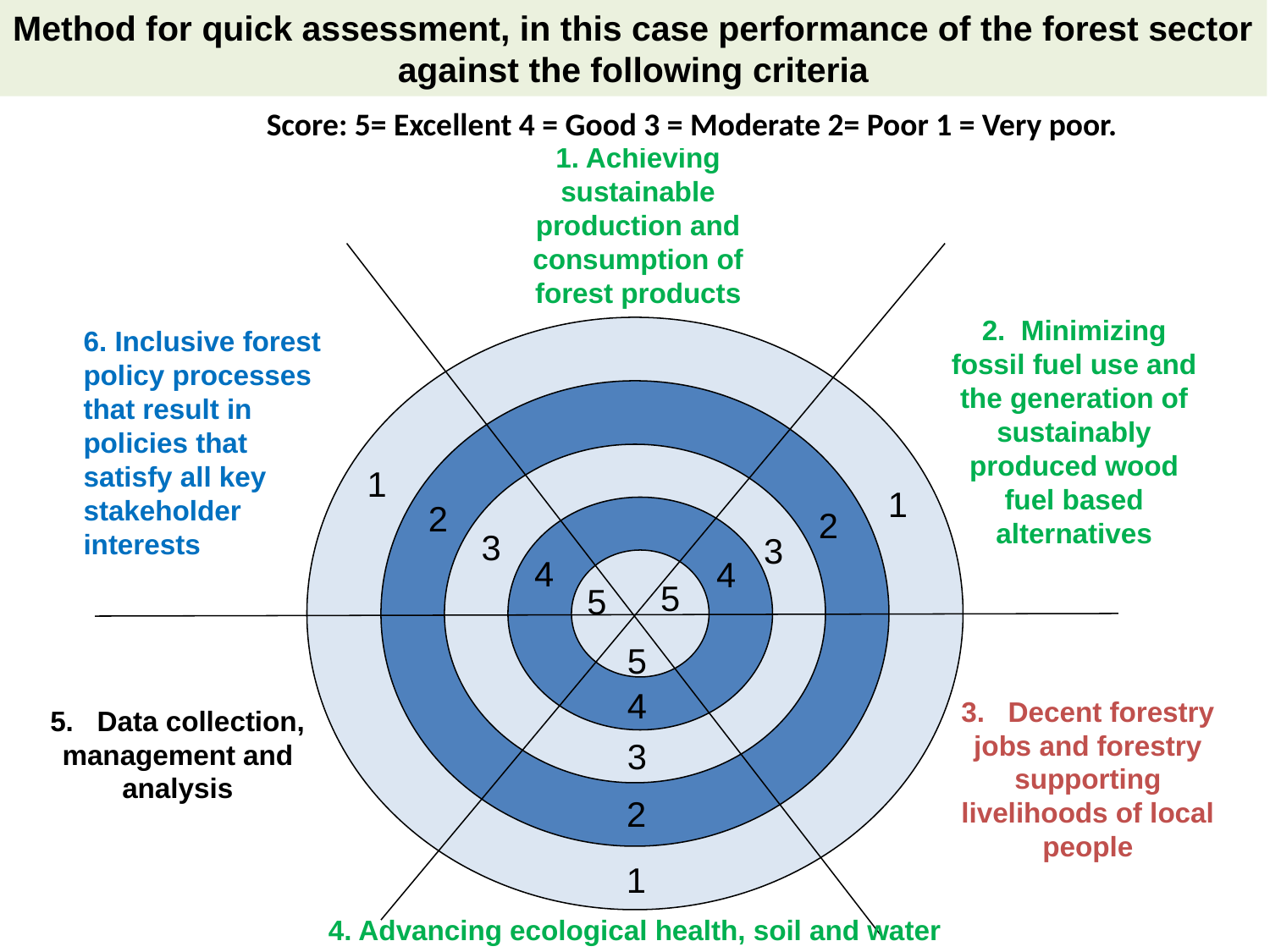

Method for quick assessment, in this case performance of the forest sector against the following criteria

		Score: 5= Excellent 4 = Good 3 = Moderate 2= Poor 1 = Very poor.
1. Achieving sustainable production and consumption of forest products

2.  Minimizing fossil fuel use and the generation of sustainably produced wood fuel based alternatives
6. Inclusive forest policy processes that result in policies that satisfy all key stakeholder interests

1
1
2

2
3
3
4
4

5
5

5
4
3.   Decent forestry jobs and forestry supporting livelihoods of local people
5.   Data collection, management and analysis
3
2
1
3
4. Advancing ecological health, soil and water